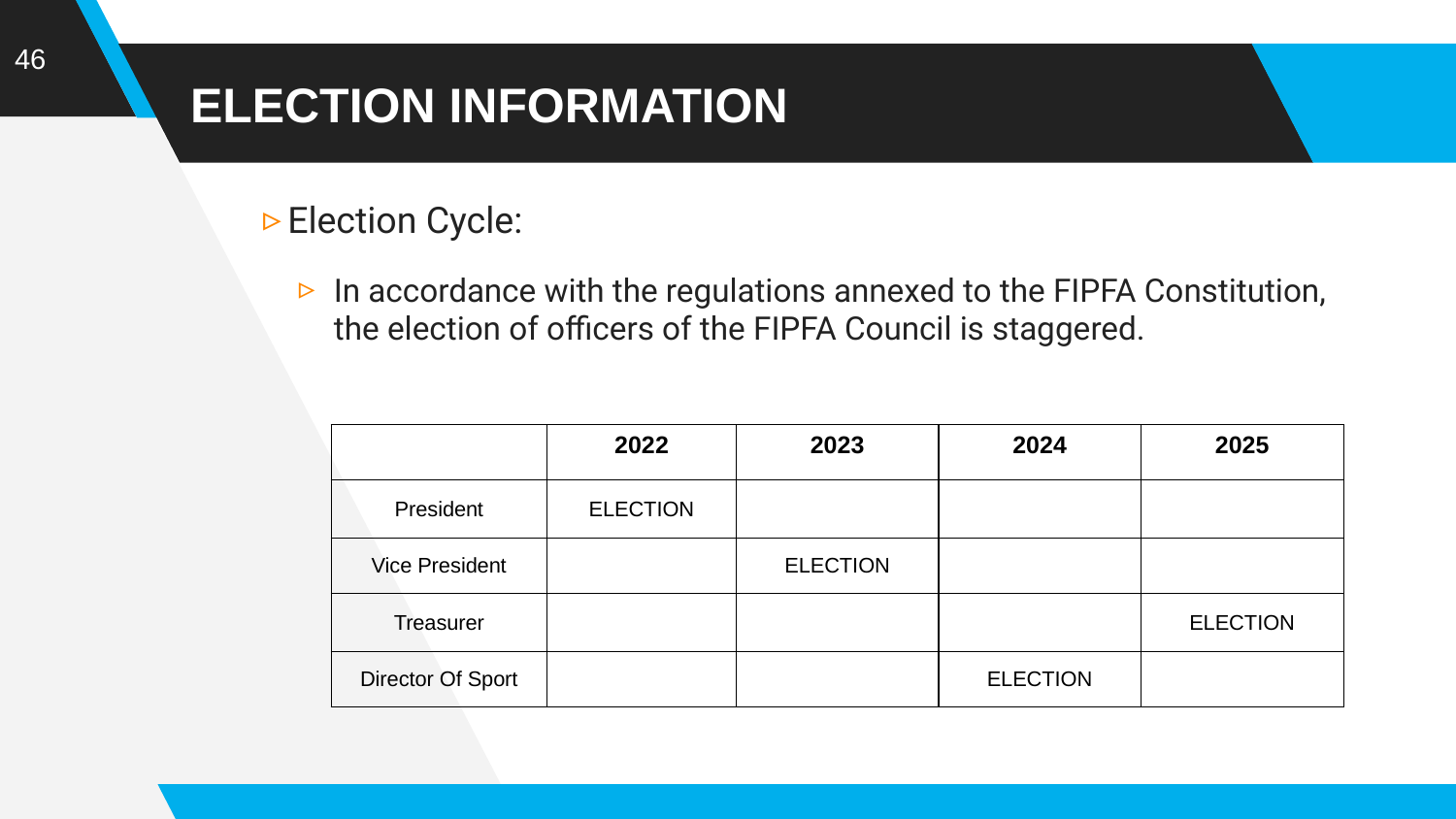

46
# ELECTION INFORMATION
Election Cycle:

In accordance with the regulations annexed to the FIPFA Constitution, the election of officers of the FIPFA Council is staggered.

|  | 2022 | 2023 | 2024 | 2025 |
| --- | --- | --- | --- | --- |
| President | ELECTION |  |  |  |
| Vice President |  | ELECTION |  |  |
| Treasurer |  |  |  | ELECTION |
| Director Of Sport |  |  | ELECTION |  |